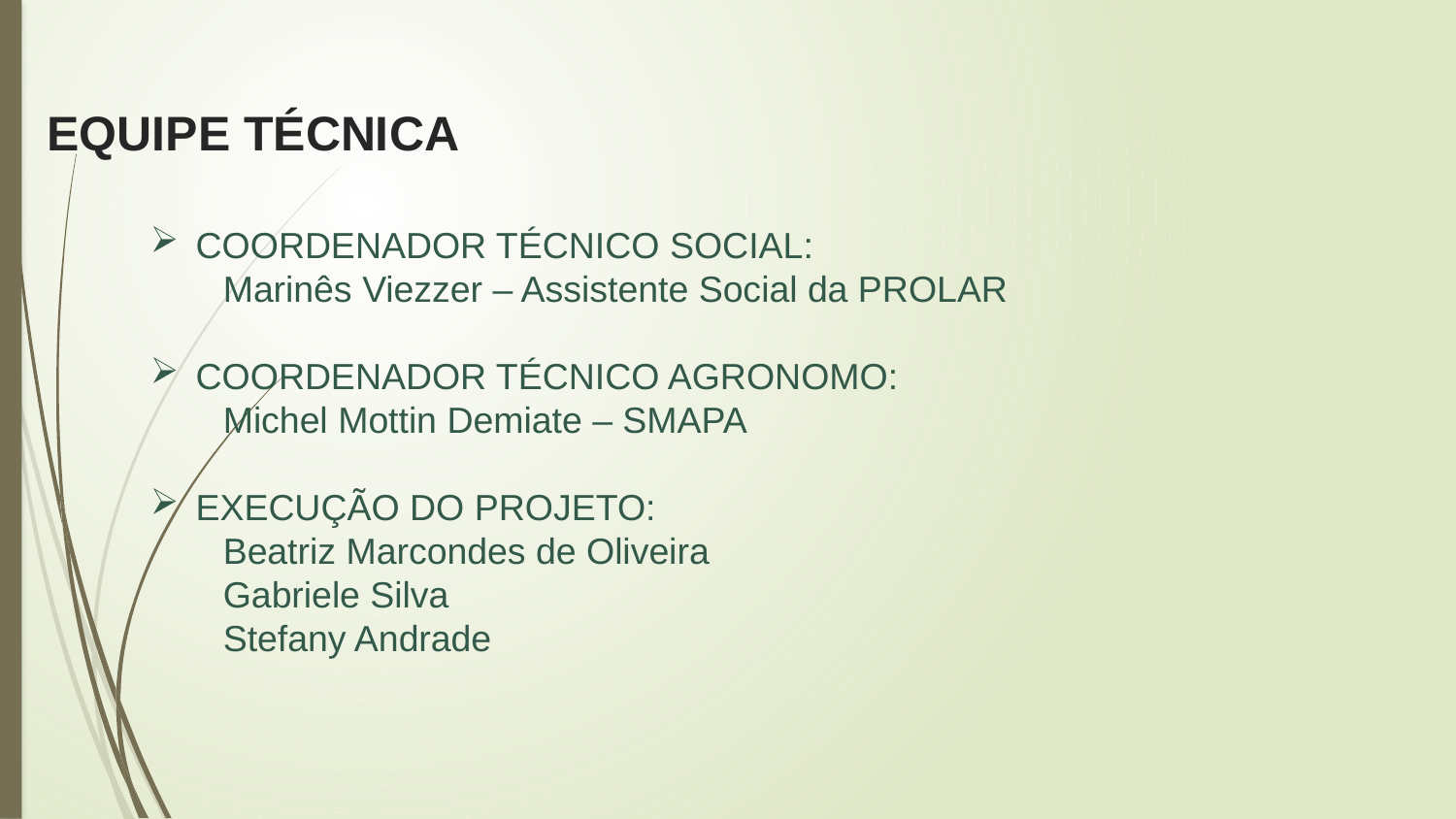

EQUIPE TÉCNICA
#
COORDENADOR TÉCNICO SOCIAL:
Marinês Viezzer – Assistente Social da PROLAR

COORDENADOR TÉCNICO AGRONOMO:
Michel Mottin Demiate – SMAPA

EXECUÇÃO DO PROJETO:
Beatriz Marcondes de Oliveira
Gabriele Silva
Stefany Andrade